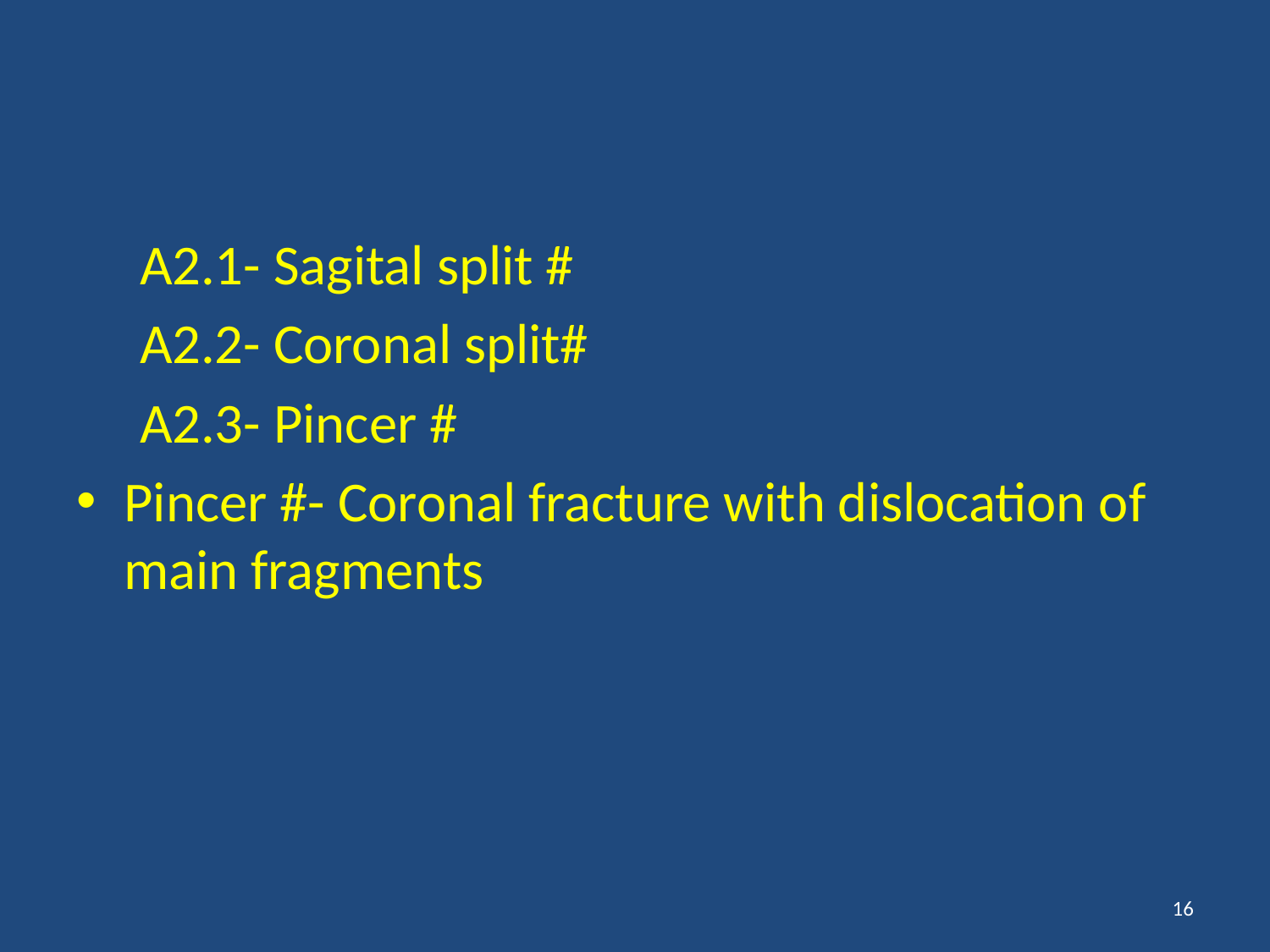

A2.1- Sagital split #
A2.2- Coronal split#
A2.3- Pincer #
Pincer #- Coronal fracture with dislocation of main fragments

16